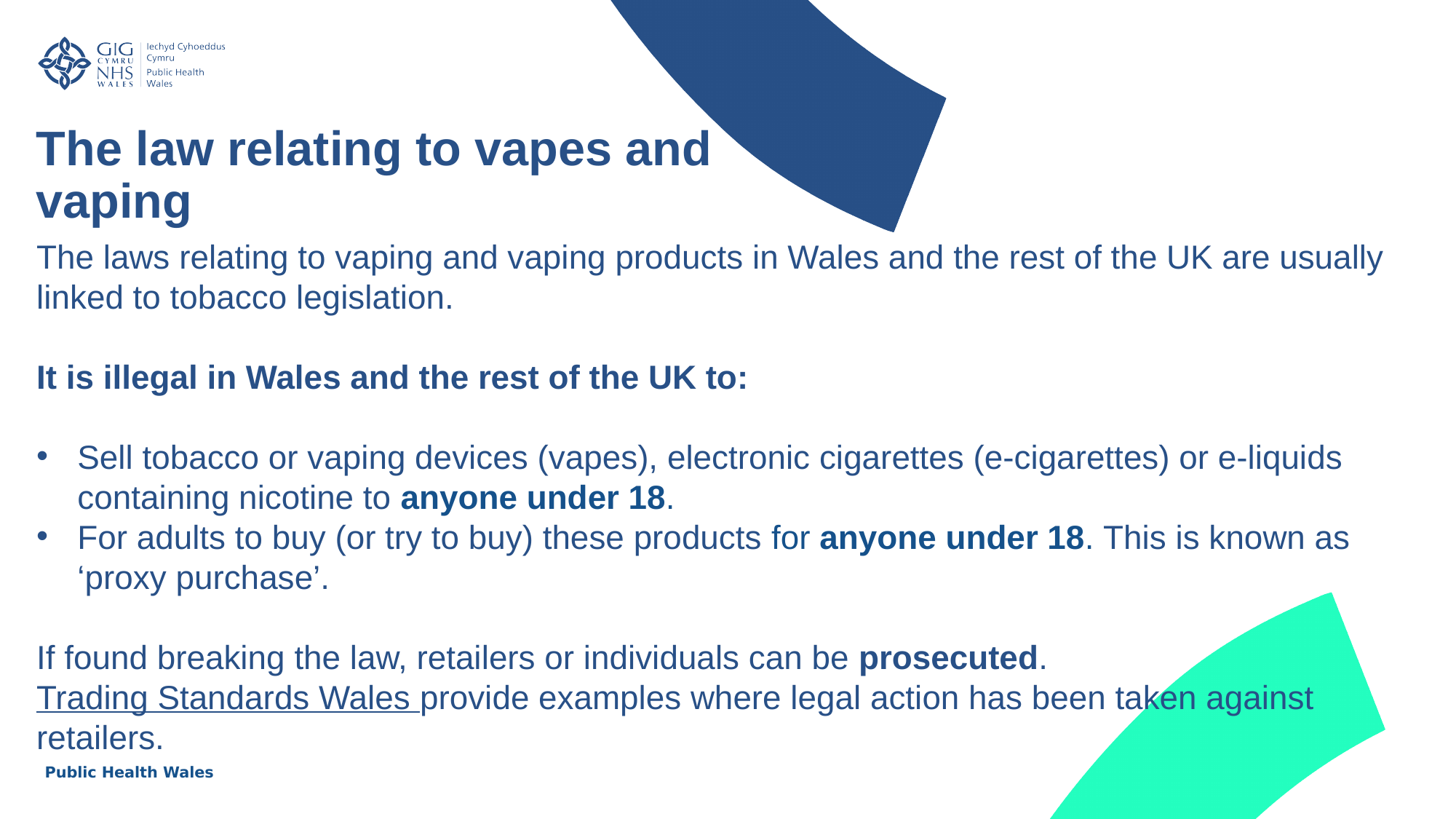

The law relating to vapes and
vaping
The laws relating to vaping and vaping products in Wales and the rest of the UK are usually linked to tobacco legislation.

It is illegal in Wales and the rest of the UK to:

Sell tobacco or vaping devices (vapes), electronic cigarettes (e-cigarettes) or e-liquids containing nicotine to anyone under 18.
For adults to buy (or try to buy) these products for anyone under 18. This is known as ‘proxy purchase’.

If found breaking the law, retailers or individuals can be prosecuted.
Trading Standards Wales provide examples where legal action has been taken against retailers.